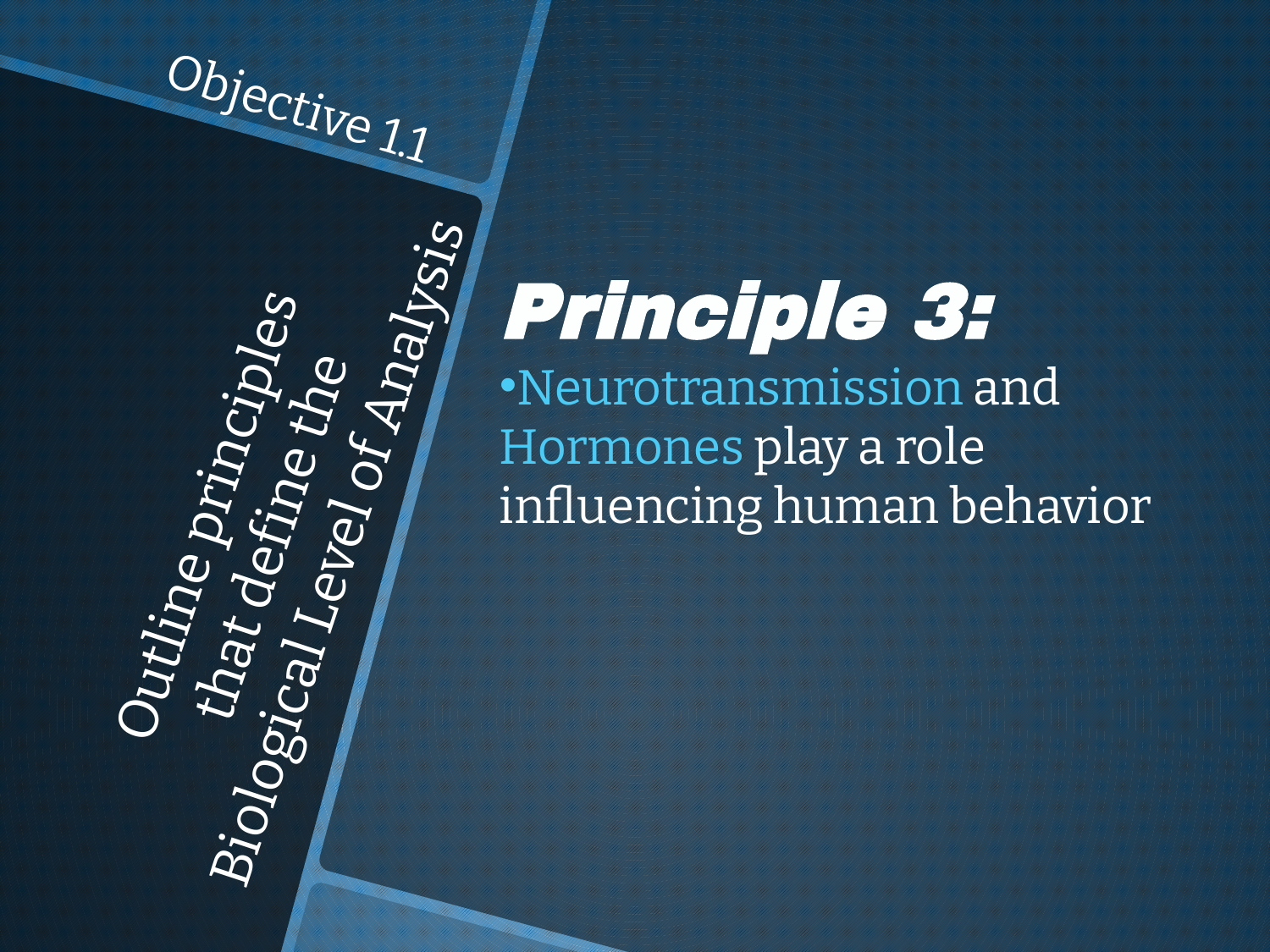

Objective 1.1
# Principle 3:
Neurotransmission and Hormones play a role influencing human behavior
Outline principles
that define the
Biological Level of Analysis